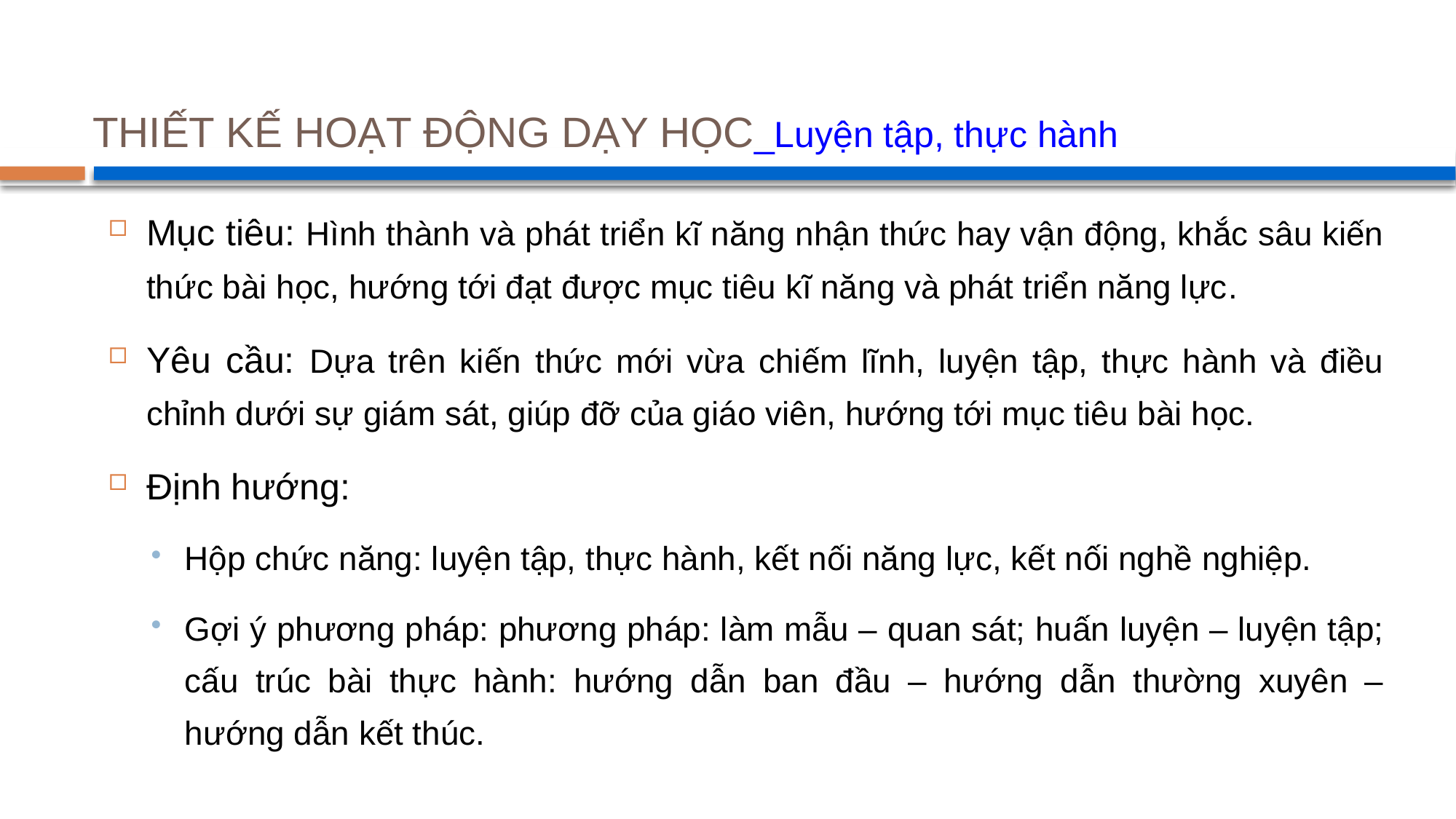

# THIẾT KẾ HOẠT ĐỘNG DẠY HỌC_Luyện tập, thực hành
Mục tiêu: Hình thành và phát triển kĩ năng nhận thức hay vận động, khắc sâu kiến thức bài học, hướng tới đạt được mục tiêu kĩ năng và phát triển năng lực.
Yêu cầu: Dựa trên kiến thức mới vừa chiếm lĩnh, luyện tập, thực hành và điều chỉnh dưới sự giám sát, giúp đỡ của giáo viên, hướng tới mục tiêu bài học.
Định hướng:
Hộp chức năng: luyện tập, thực hành, kết nối năng lực, kết nối nghề nghiệp.
Gợi ý phương pháp: phương pháp: làm mẫu – quan sát; huấn luyện – luyện tập; cấu trúc bài thực hành: hướng dẫn ban đầu – hướng dẫn thường xuyên – hướng dẫn kết thúc.